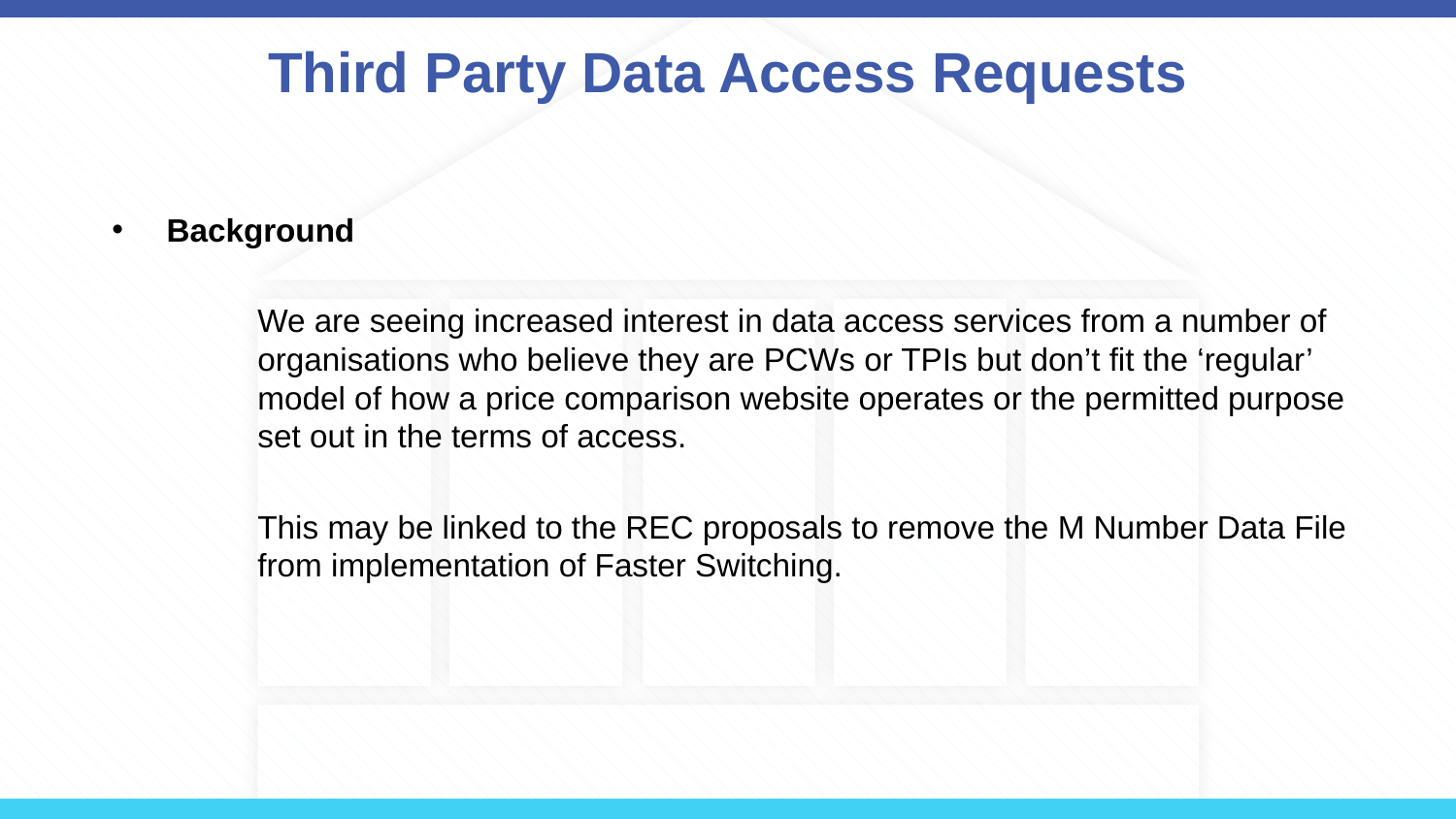

# Third Party Data Access Requests

Background

	We are seeing increased interest in data access services from a number of 	organisations who believe they are PCWs or TPIs but don’t fit the ‘regular’ 	model of how a price comparison website operates or the permitted purpose 	set out in the terms of access.

This may be linked to the REC proposals to remove the M Number Data File from implementation of Faster Switching.